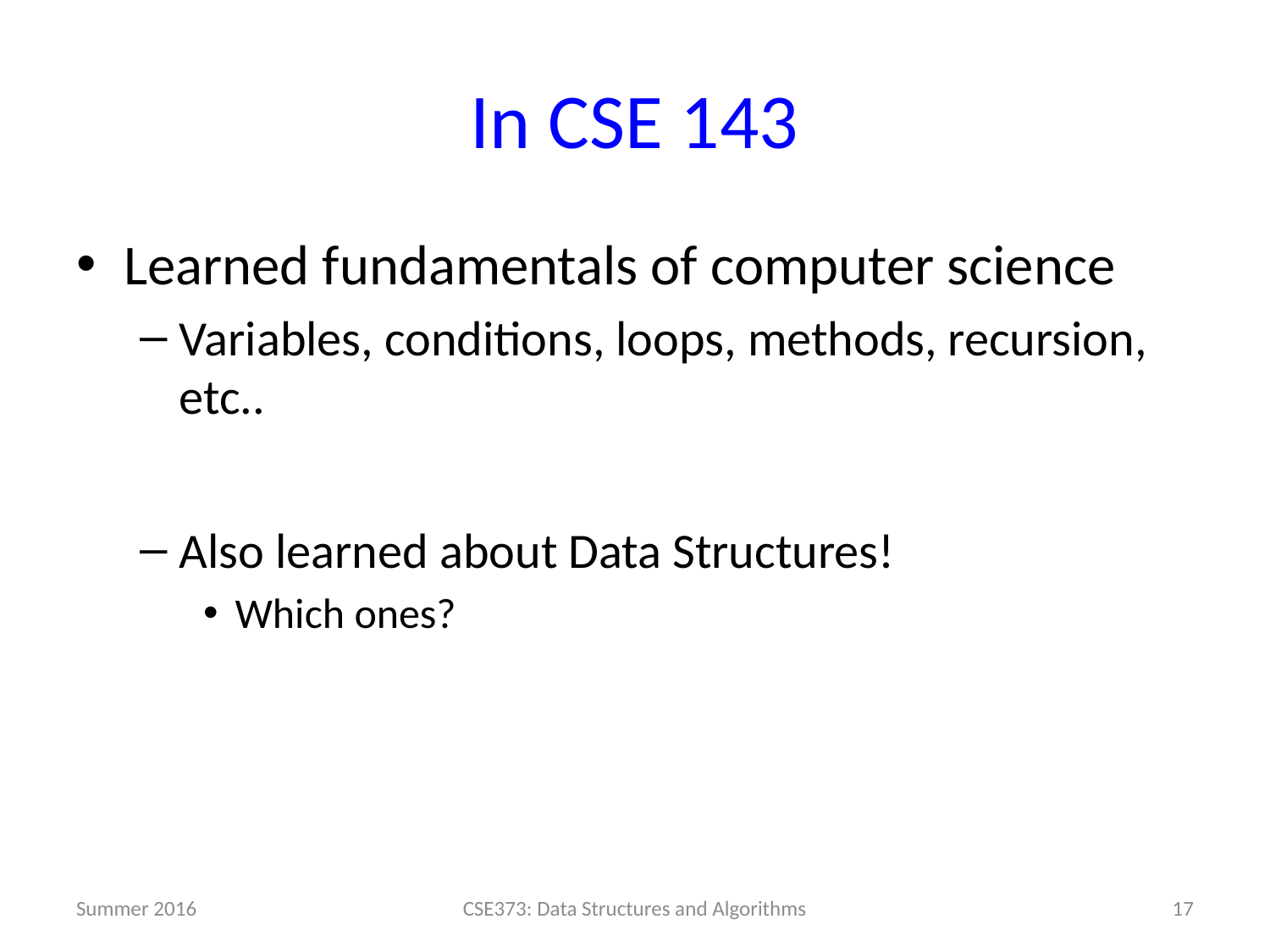

# In CSE 143
Learned fundamentals of computer science
Variables, conditions, loops, methods, recursion, etc..

Also learned about Data Structures!
Which ones?
Summer 2016
CSE373: Data Structures and Algorithms
17